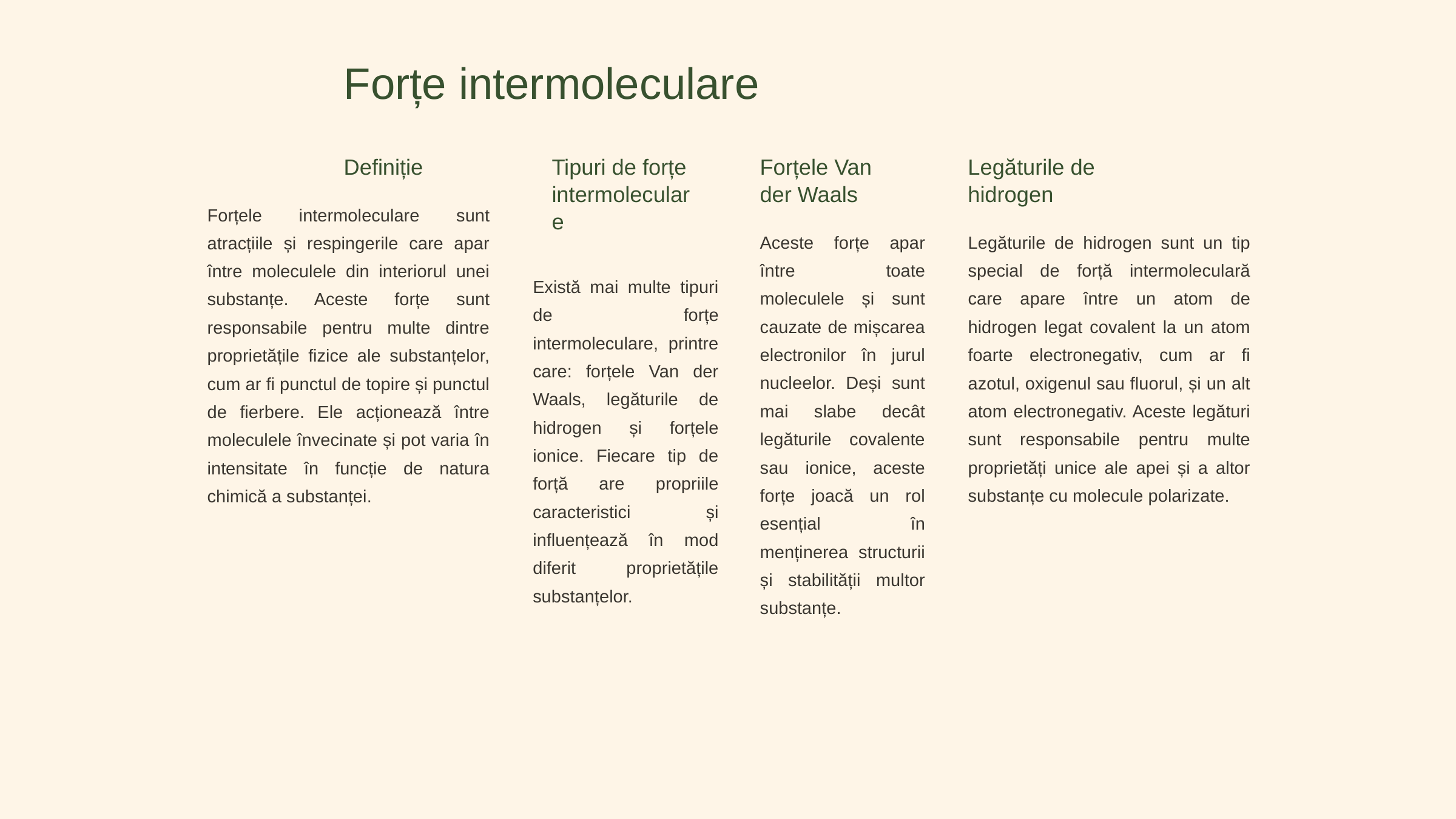

Forțe intermoleculare
Definiție
Tipuri de forțe intermoleculare
Forțele Van der Waals
Legăturile de hidrogen
Forțele intermoleculare sunt atracțiile și respingerile care apar între moleculele din interiorul unei substanțe. Aceste forțe sunt responsabile pentru multe dintre proprietățile fizice ale substanțelor, cum ar fi punctul de topire și punctul de fierbere. Ele acționează între moleculele învecinate și pot varia în intensitate în funcție de natura chimică a substanței.
Aceste forțe apar între toate moleculele și sunt cauzate de mișcarea electronilor în jurul nucleelor. Deși sunt mai slabe decât legăturile covalente sau ionice, aceste forțe joacă un rol esențial în menținerea structurii și stabilității multor substanțe.
Legăturile de hidrogen sunt un tip special de forță intermoleculară care apare între un atom de hidrogen legat covalent la un atom foarte electronegativ, cum ar fi azotul, oxigenul sau fluorul, și un alt atom electronegativ. Aceste legături sunt responsabile pentru multe proprietăți unice ale apei și a altor substanțe cu molecule polarizate.
Există mai multe tipuri de forțe intermoleculare, printre care: forțele Van der Waals, legăturile de hidrogen și forțele ionice. Fiecare tip de forță are propriile caracteristici și influențează în mod diferit proprietățile substanțelor.